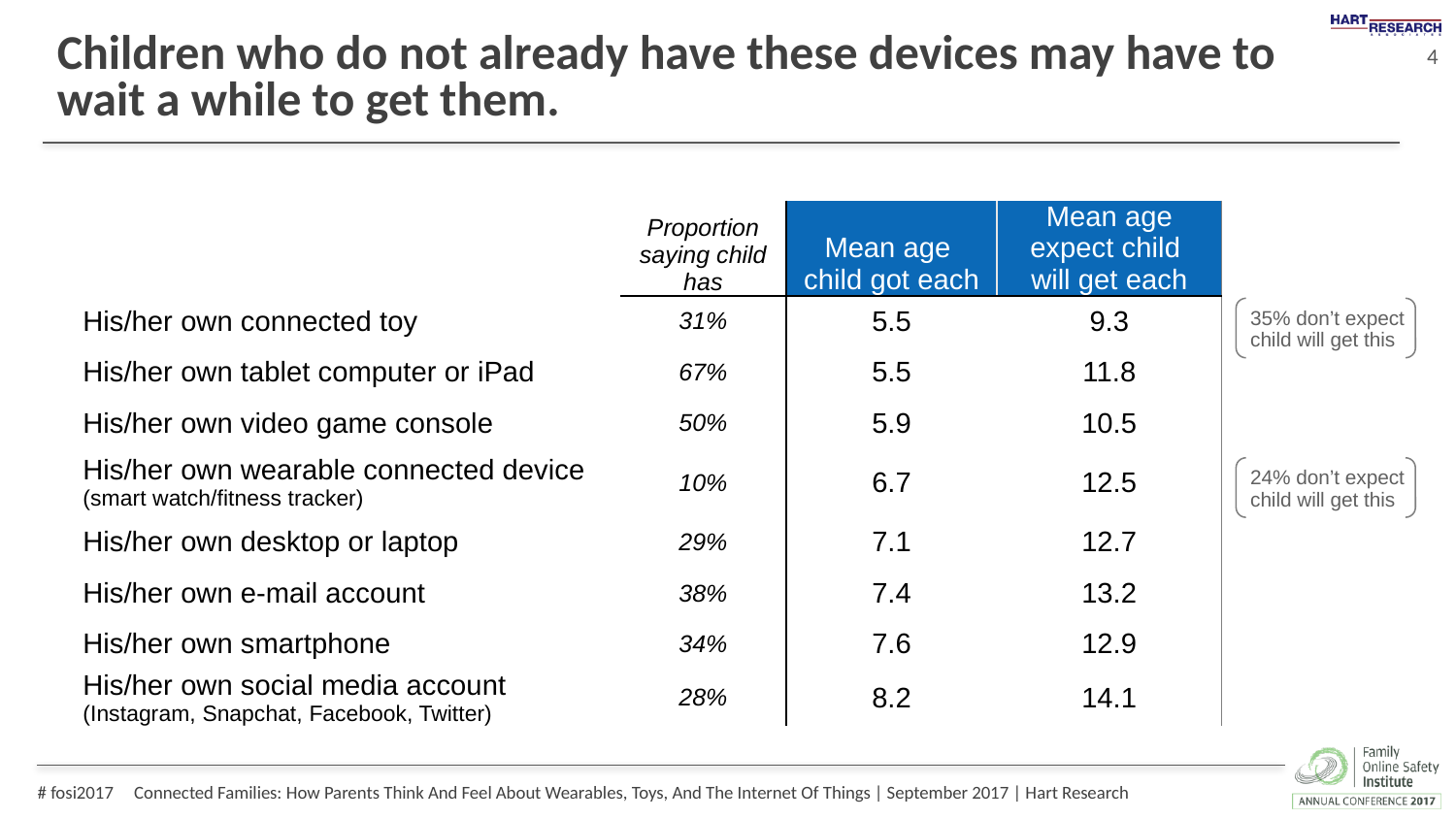

# Children who do not already have these devices may have to wait a while to get them.
|  | Proportion saying child has | Mean age child got each | Mean age expect child will get each |
| --- | --- | --- | --- |
| His/her own connected toy | 31% | 5.5 | 9.3 |
| His/her own tablet computer or iPad | 67% | 5.5 | 11.8 |
| His/her own video game console | 50% | 5.9 | 10.5 |
| His/her own wearable connected device (smart watch/fitness tracker) | 10% | 6.7 | 12.5 |
| His/her own desktop or laptop | 29% | 7.1 | 12.7 |
| His/her own e-mail account | 38% | 7.4 | 13.2 |
| His/her own smartphone | 34% | 7.6 | 12.9 |
| His/her own social media account (Instagram, Snapchat, Facebook, Twitter) | 28% | 8.2 | 14.1 |

35% don’t expect child will get this

24% don’t expect child will get this